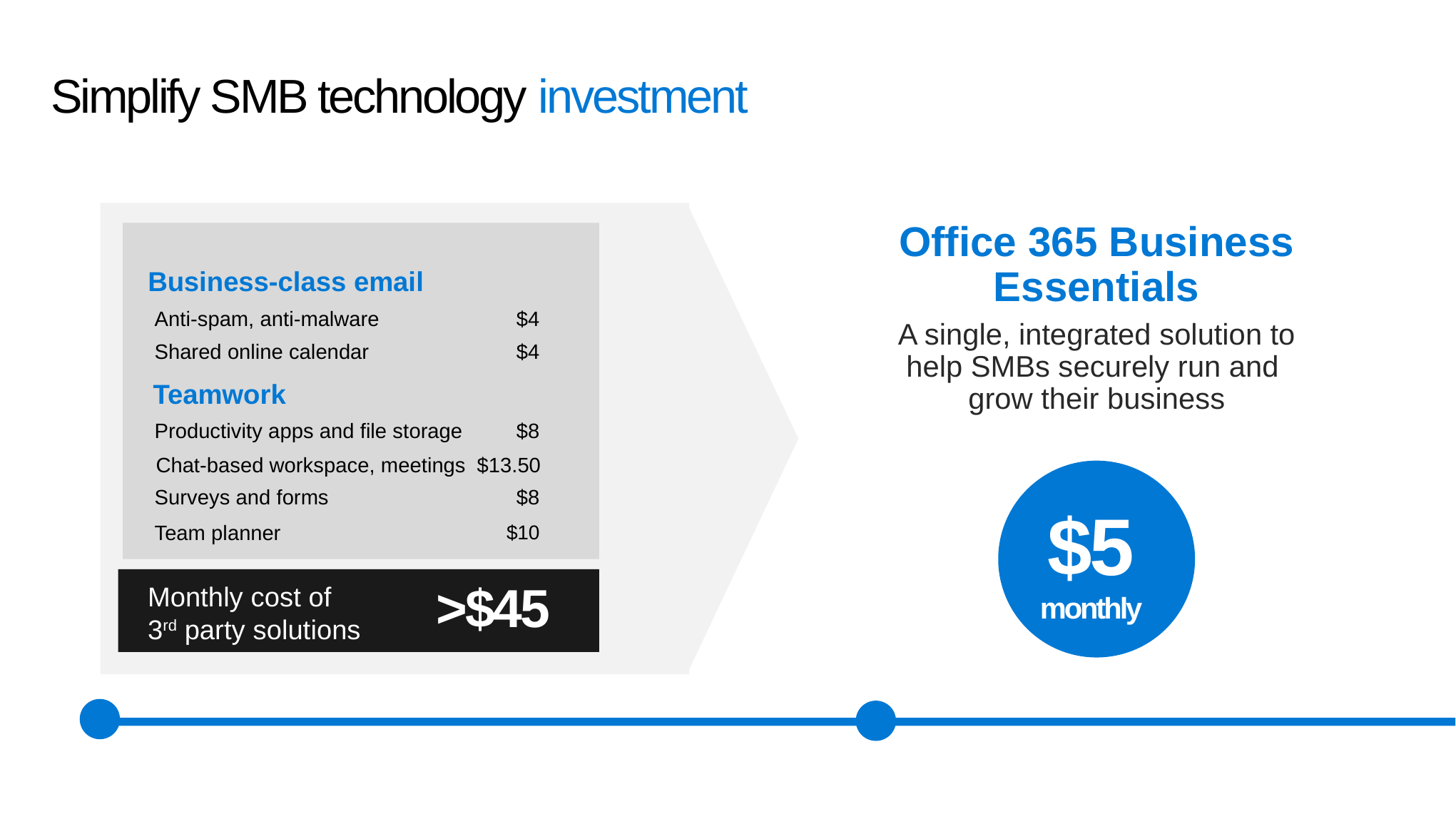

# Simplify SMB technology investment

Office 365 Business Essentials
A single, integrated solution to help SMBs securely run and
grow their business

Business-class email
Anti-spam, anti-malware
$4
Shared online calendar
$4
Teamwork
Productivity apps and file storage
$8
Chat-based workspace, meetings
$13.50

$5 monthly
Surveys and forms
$8
Team planner
$10
>$45

Monthly cost of 3rd party solutions